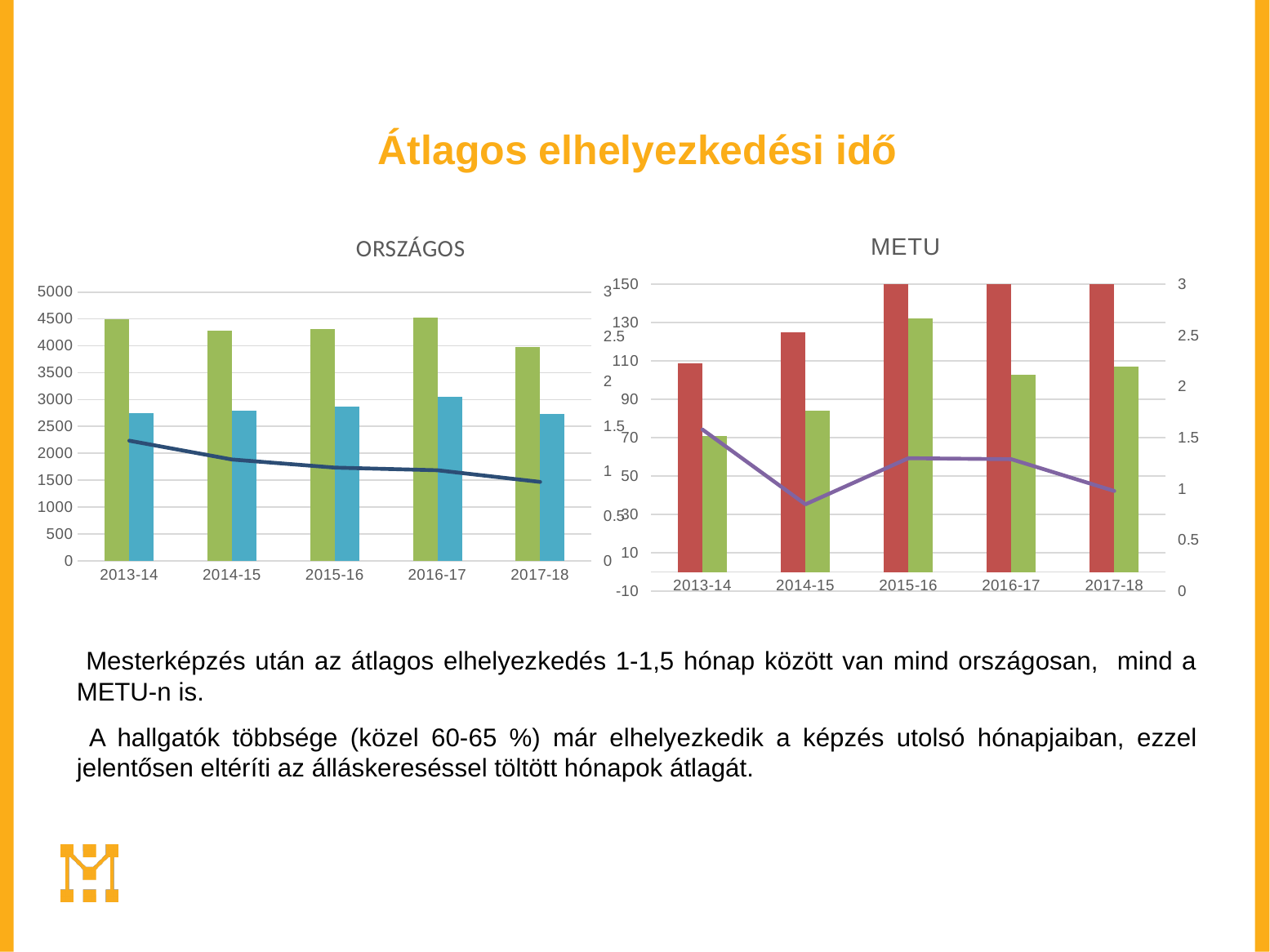

# Átlagos elhelyezkedési idő

### Chart: METU

| Category | Végzettek száma | Utolsó hónapban dolgozók | ÁTLAG elhelyezkedési hónap |
|---|---|---|---|
| 2013-14 | 109.0 | 70.9987 | 1.58 |
| 2014-15 | 125.0 | 84.0007 | 0.85 |
| 2015-16 | 203.0 | 131.9986 | 1.3 |
| 2016-17 | 174.0 | 102.9996 | 1.29 |
| 2017-18 | 176.0 | 106.9999 | 0.98 |

### Chart: ORSZÁGOS

| Category | Végzettek száma | Utolsó hónapban dolgozók | ÁTLAG elhelyezkedési hónap |
|---|---|---|---|
| 2013-14 | 4502.0 | 2753.01 | 1.34 |
| 2014-15 | 4286.0 | 2787.0 | 1.13 |
| 2015-16 | 4305.0 | 2875.04 | 1.04 |
| 2016-17 | 4531.0 | 3052.0299999999997 | 1.01 |
| 2017-18 | 3975.0 | 2734.9800000000005 | 0.88 |
 Mesterképzés után az átlagos elhelyezkedés 1-1,5 hónap között van mind országosan,  mind a METU-n is.
 A hallgatók többsége (közel 60-65 %) már elhelyezkedik a képzés utolsó hónapjaiban, ezzel jelentősen eltéríti az álláskereséssel töltött hónapok átlagát.